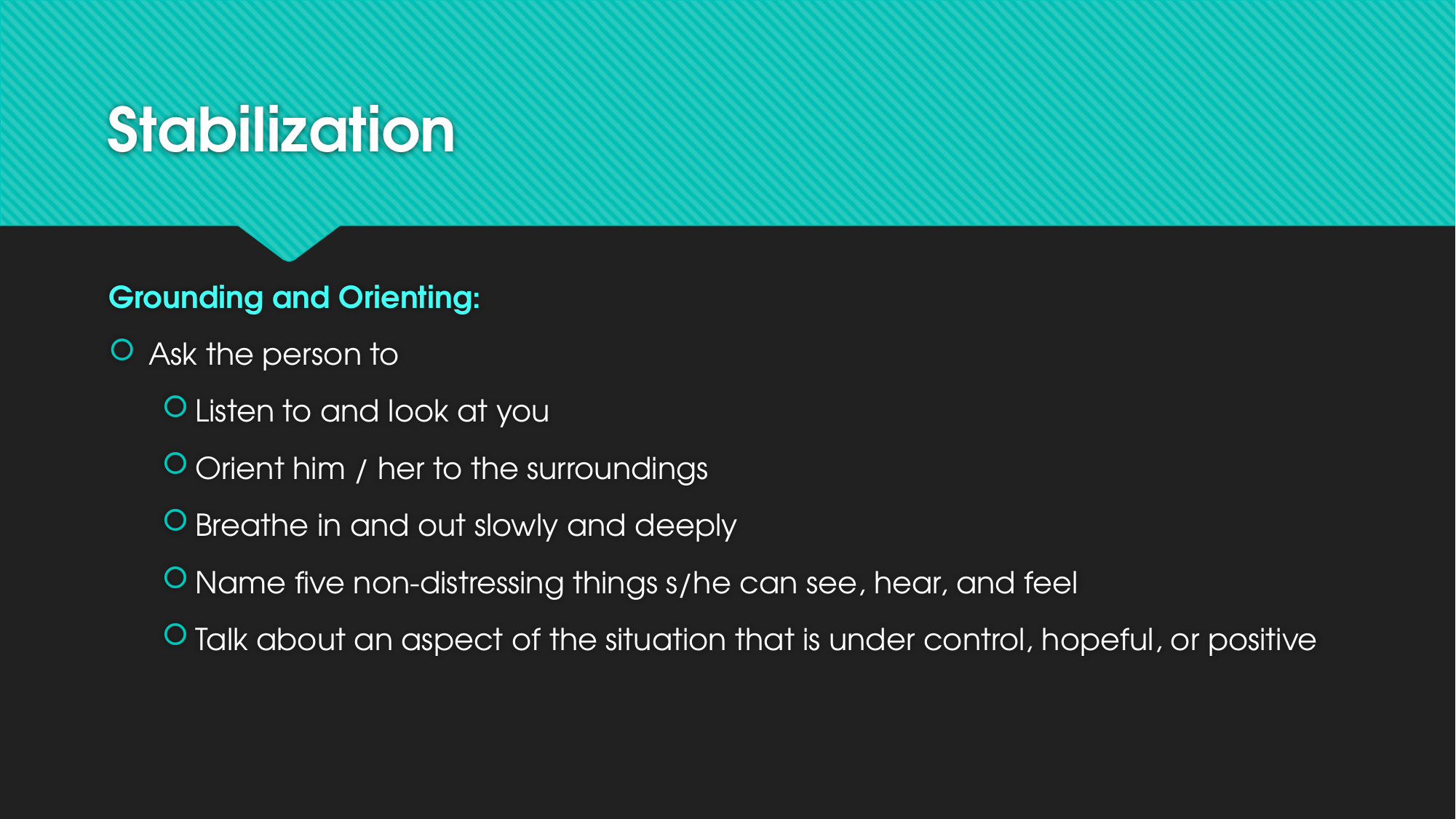

# Stabilization
Grounding and Orienting:
Ask the person to
Listen to and look at you
Orient him / her to the surroundings
Breathe in and out slowly and deeply
Name five non-distressing things s/he can see, hear, and feel
Talk about an aspect of the situation that is under control, hopeful, or positive